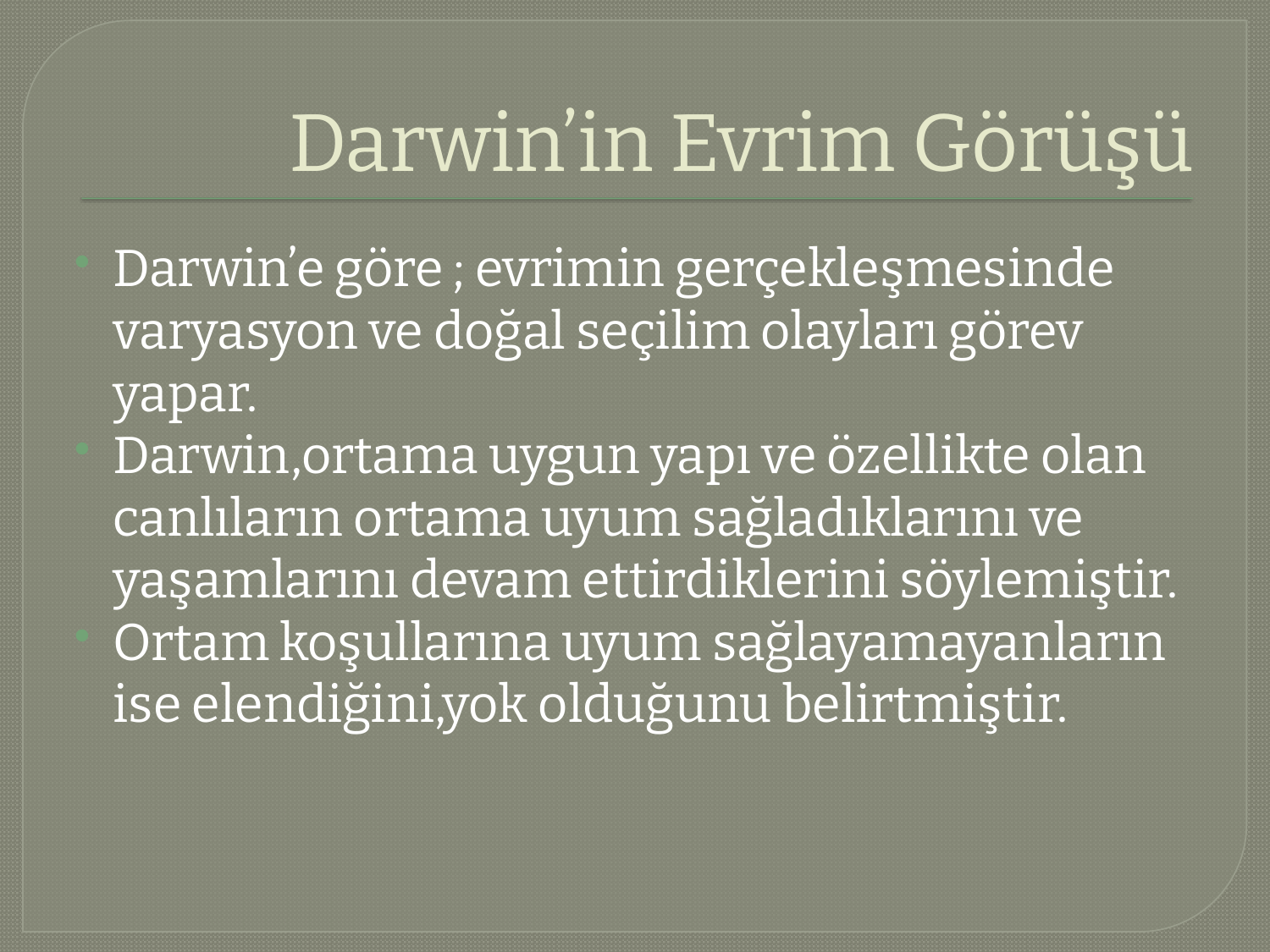

# Darwin’in Evrim Görüşü
Darwin’e göre ; evrimin gerçekleşmesinde varyasyon ve doğal seçilim olayları görev yapar.
Darwin,ortama uygun yapı ve özellikte olan canlıların ortama uyum sağladıklarını ve yaşamlarını devam ettirdiklerini söylemiştir.
Ortam koşullarına uyum sağlayamayanların ise elendiğini,yok olduğunu belirtmiştir.